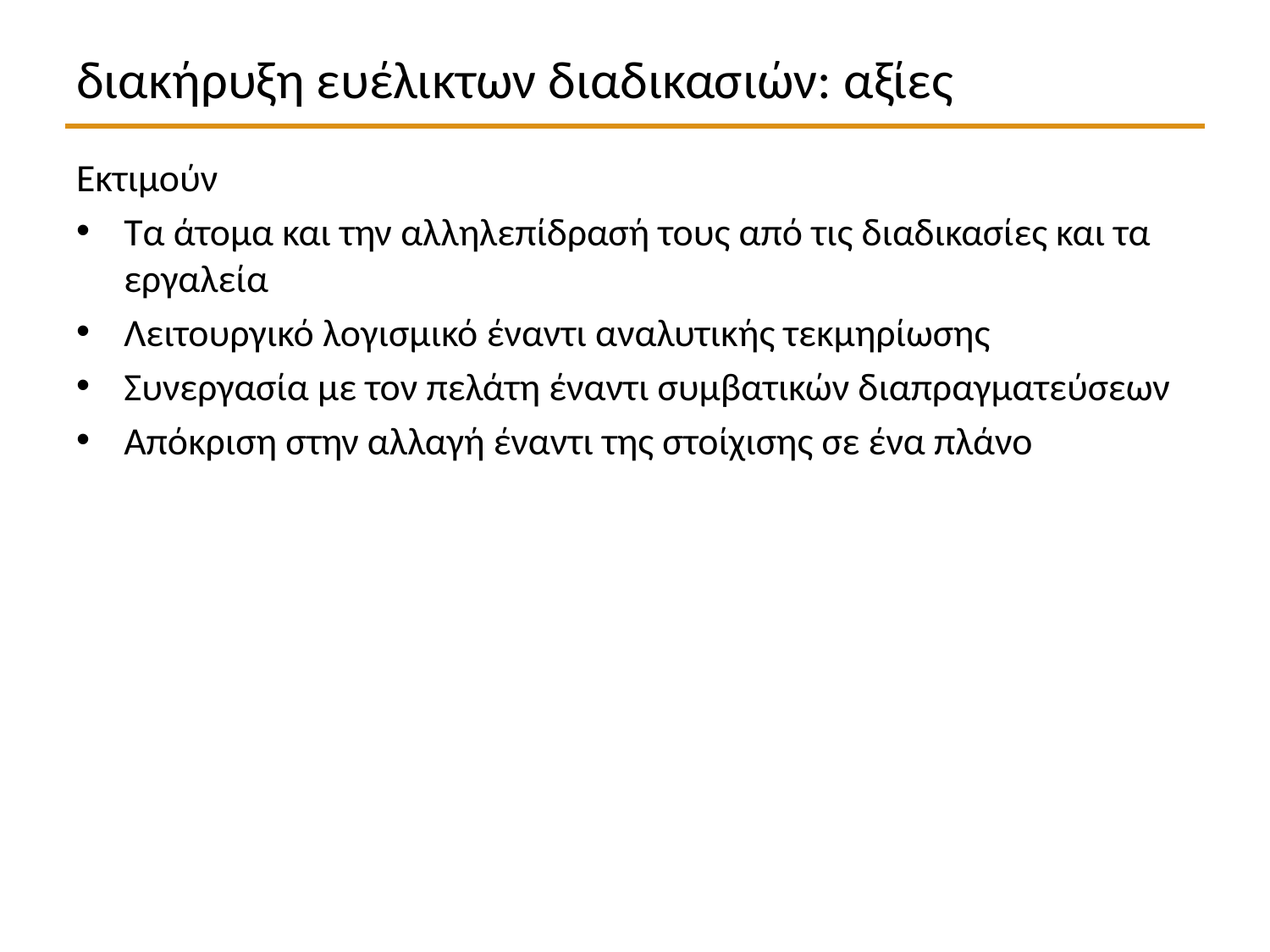

# διακήρυξη ευέλικτων διαδικασιών: αξίες
Εκτιμούν
Τα άτομα και την αλληλεπίδρασή τους από τις διαδικασίες και τα εργαλεία
Λειτουργικό λογισμικό έναντι αναλυτικής τεκμηρίωσης
Συνεργασία με τον πελάτη έναντι συμβατικών διαπραγματεύσεων
Απόκριση στην αλλαγή έναντι της στοίχισης σε ένα πλάνο